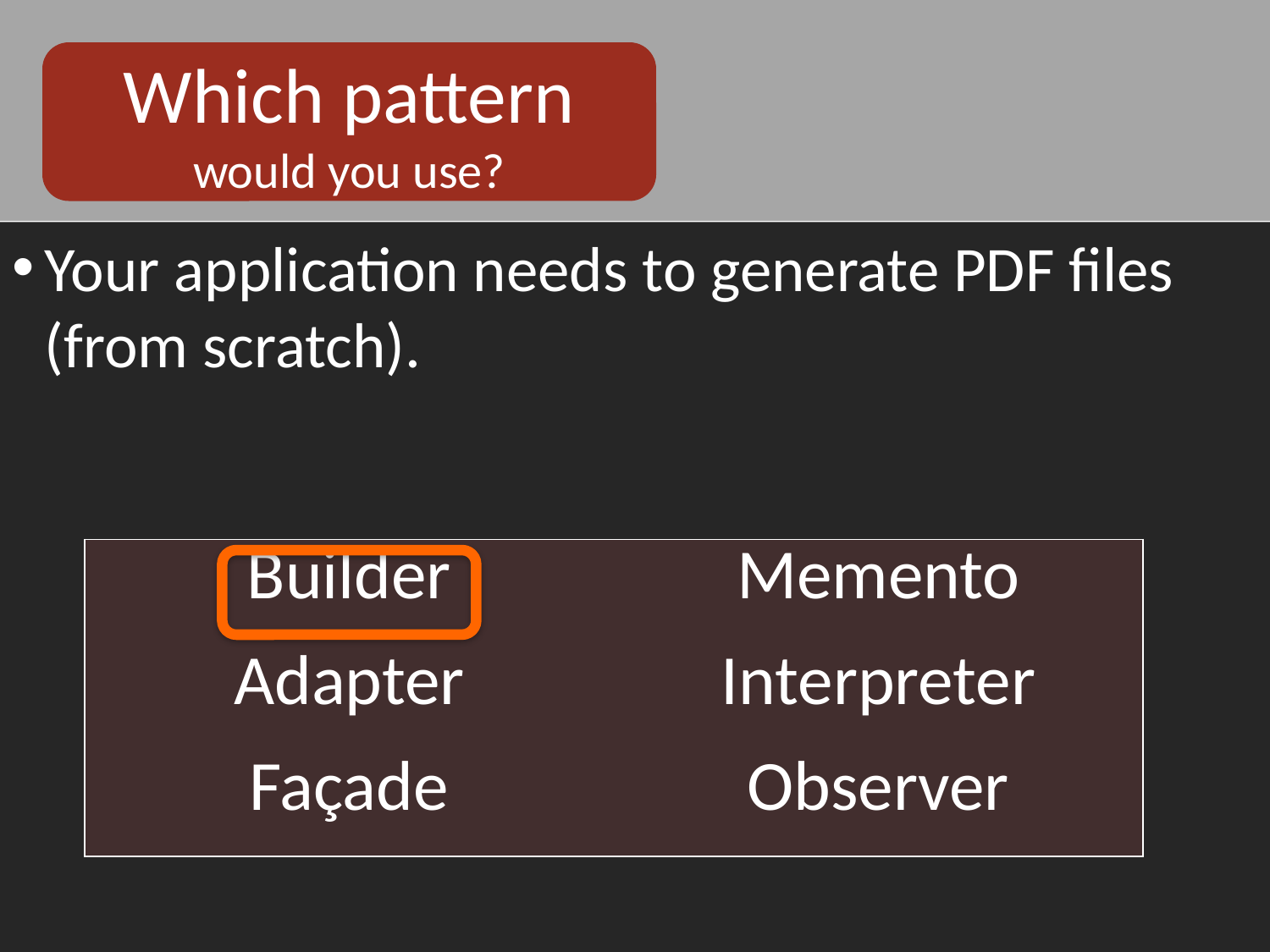

Which pattern
would you use?
Your application needs to generate PDF files (from scratch).

| Builder | Memento |
| --- | --- |
| Adapter | Interpreter |
| Façade | Observer |